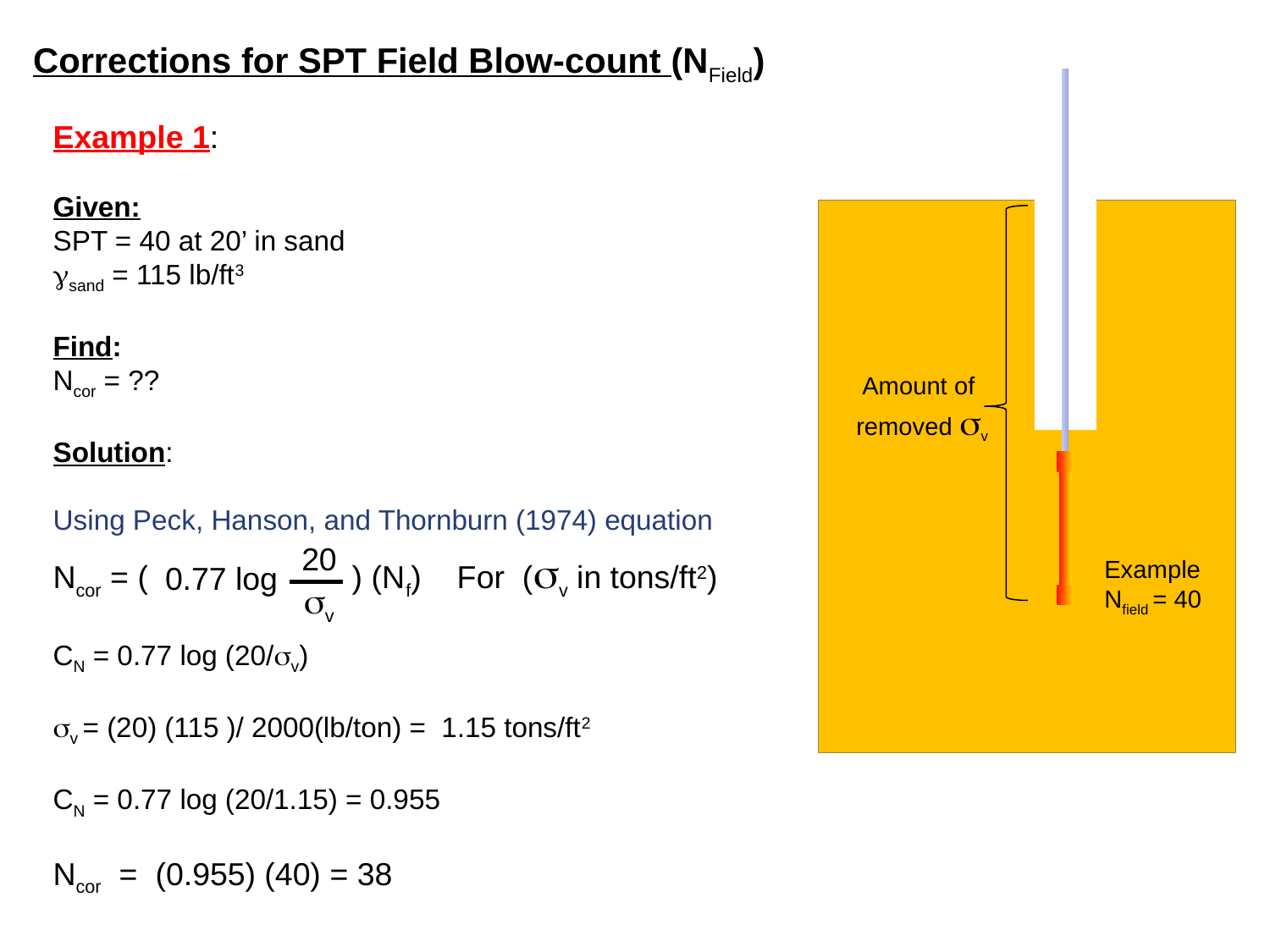

Corrections for SPT Field Blow-count (NField)

Amount of
removed σv

Example
Nfield = 40

Example 1:

Given:
SPT = 40 at 20’ in sand
γsand = 115 lb/ft3

Find:
Ncor = ??

Solution:

Using Peck, Hanson, and Thornburn (1974) equation

CN = 0.77 log (20/σv)

σv = (20) (115 )/ 2000(lb/ton) =  1.15 tons/ft2

CN = 0.77 log (20/1.15) = 0.955

Ncor  =  (0.955) (40) = 38
20
0.77 log
σv
Ncor = (                       ) (Nf)    For  (σv in tons/ft2)